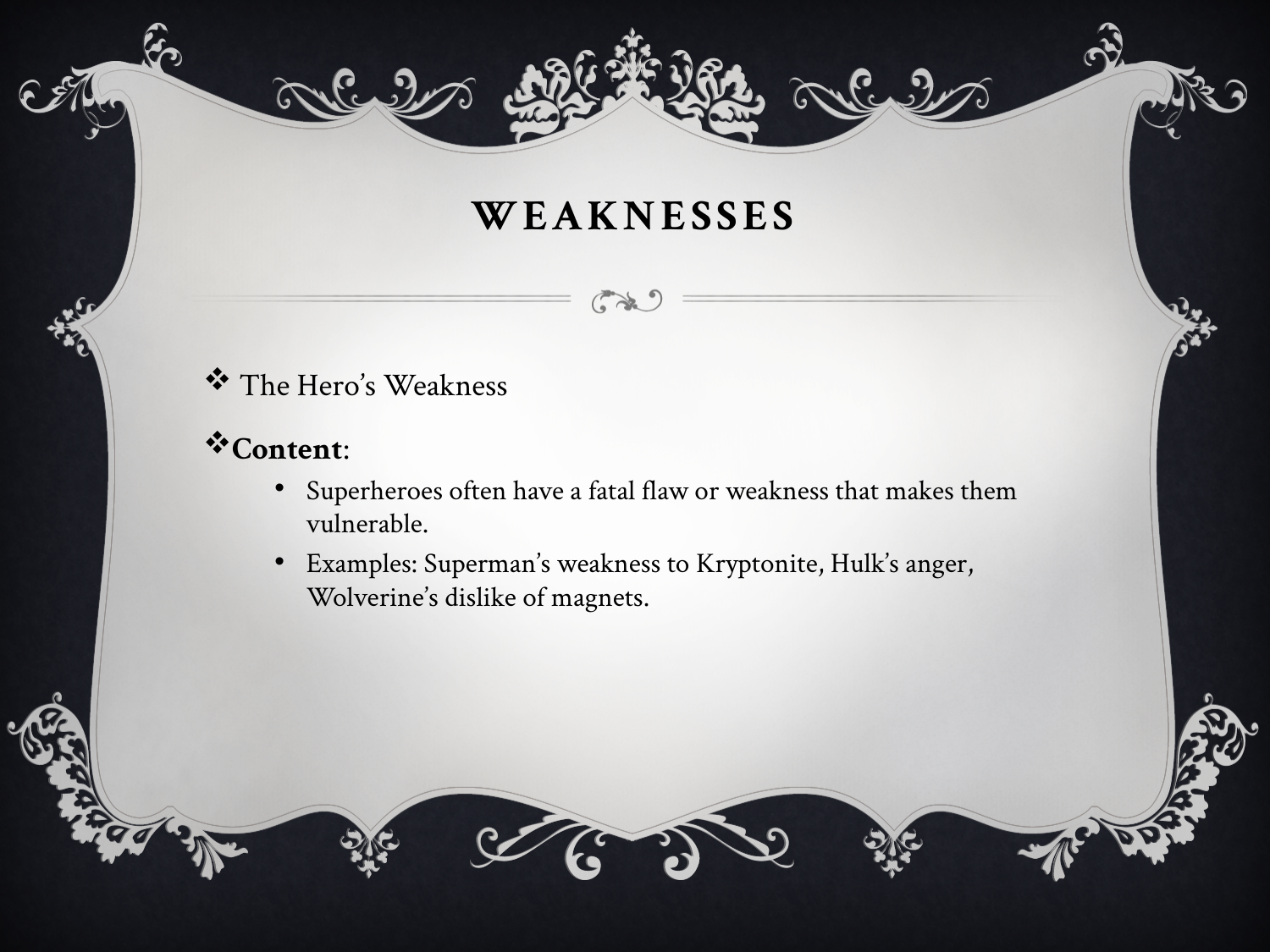

# Weaknesses
 The Hero’s Weakness
Content:
Superheroes often have a fatal flaw or weakness that makes them vulnerable.
Examples: Superman’s weakness to Kryptonite, Hulk’s anger, Wolverine’s dislike of magnets.